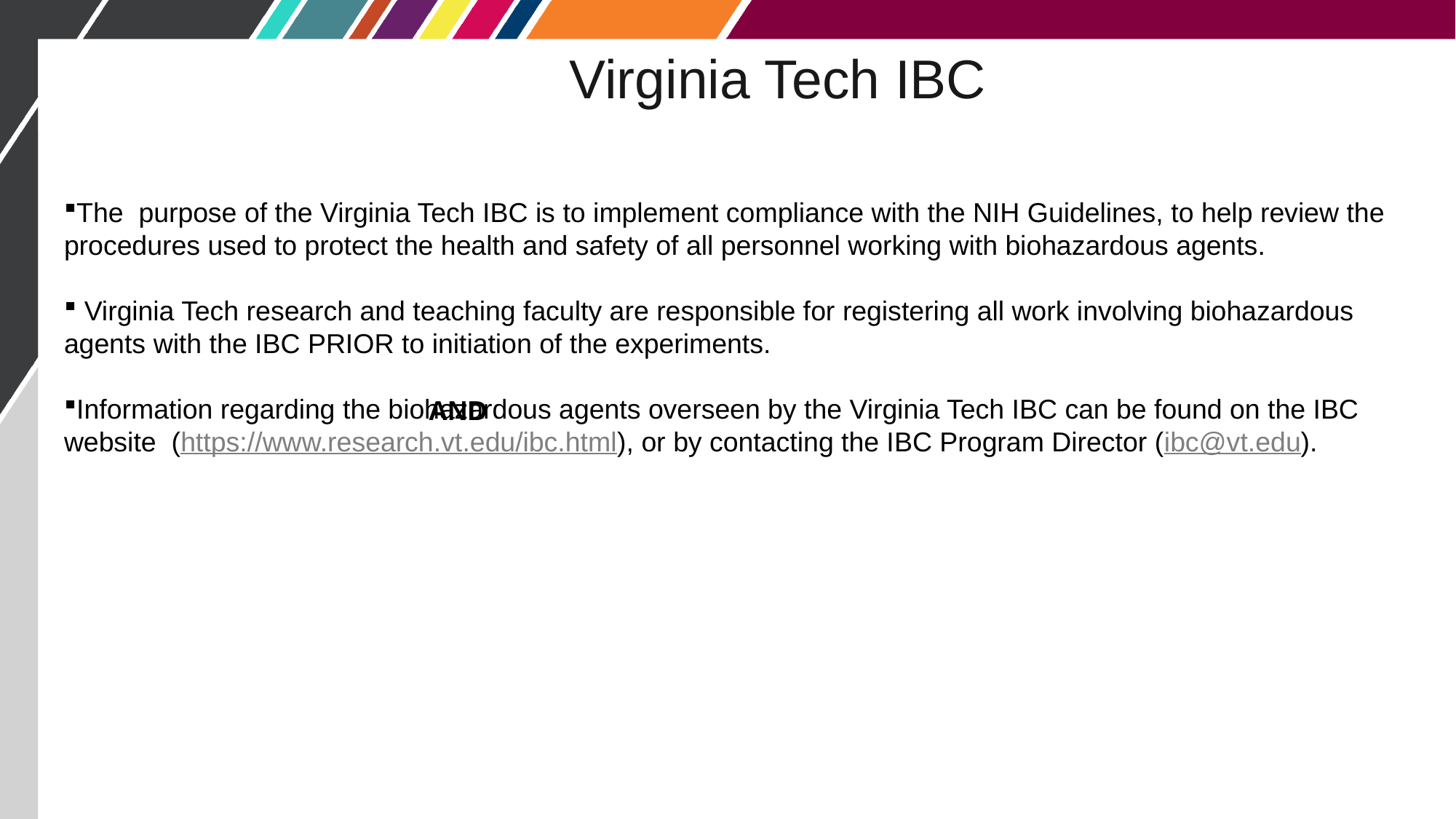

# Virginia Tech IBC
The  purpose of the Virginia Tech IBC is to implement compliance with the NIH Guidelines, to help review the procedures used to protect the health and safety of all personnel working with biohazardous agents.

 Virginia Tech research and teaching faculty are responsible for registering all work involving biohazardous agents with the IBC PRIOR to initiation of the experiments.

Information regarding the biohazardous agents overseen by the Virginia Tech IBC can be found on the IBC website  (https://www.research.vt.edu/ibc.html), or by contacting the IBC Program Director (ibc@vt.edu).
AND